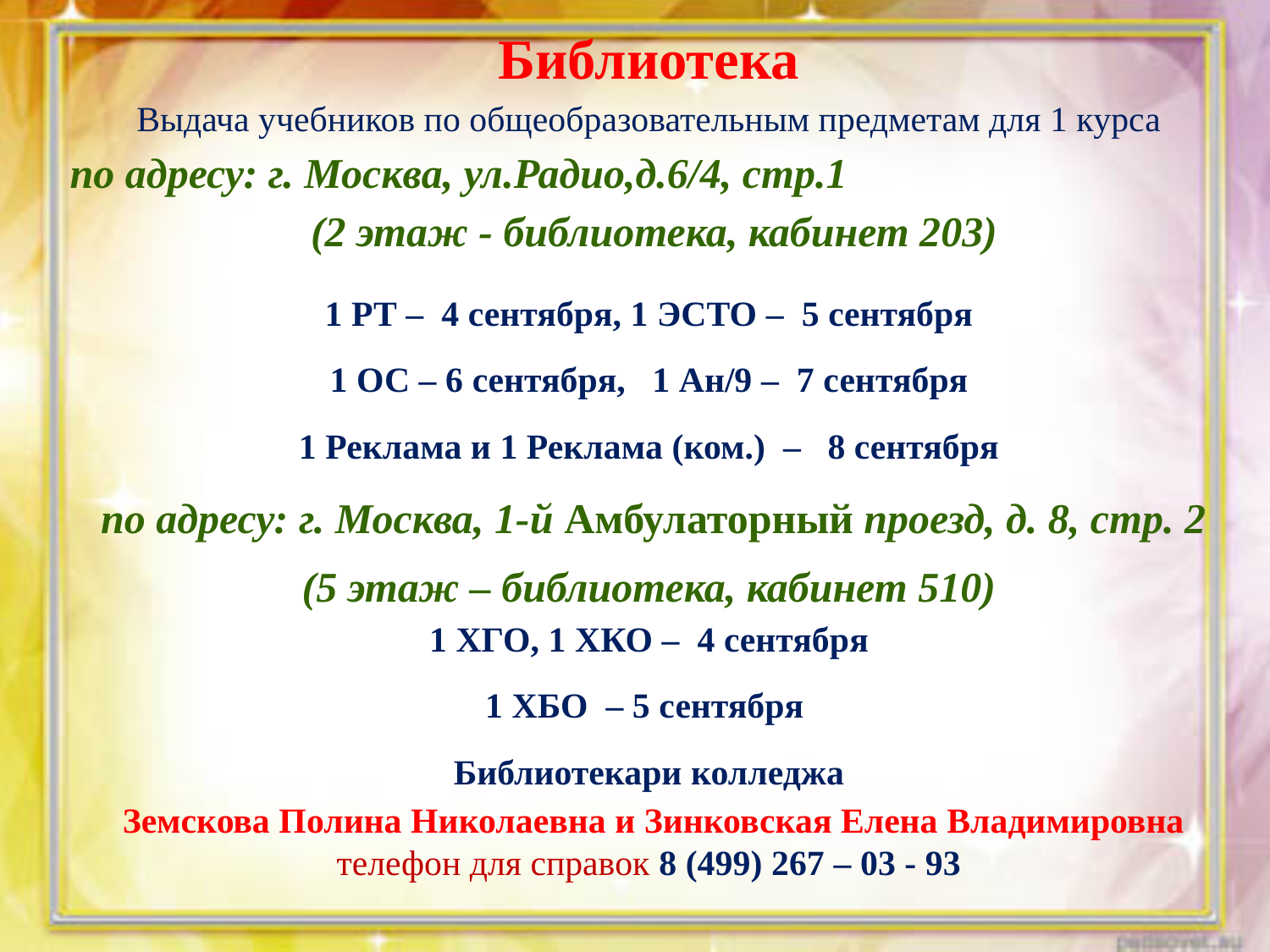

Библиотека
Выдача учебников по общеобразовательным предметам для 1 курса
по адресу: г. Москва, ул.Радио,д.6/4, стр.1                                      (2 этаж - библиотека, кабинет 203)

1 РТ –  4 сентября, 1 ЭСТО –  5 сентября
1 ОС – 6 сентября,   1 Ан/9 –  7 сентября
1 Реклама и 1 Реклама (ком.)  –   8 сентября
 по адресу: г. Москва, 1-й Амбулаторный проезд, д. 8, стр. 2
(5 этаж – библиотека, кабинет 510)
1 ХГО, 1 ХКО –  4 сентября
1 ХБО  – 5 сентября
Библиотекари колледжа
 Земскова Полина Николаевна и Зинковская Елена Владимировна
телефон для справок 8 (499) 267 – 03 - 93